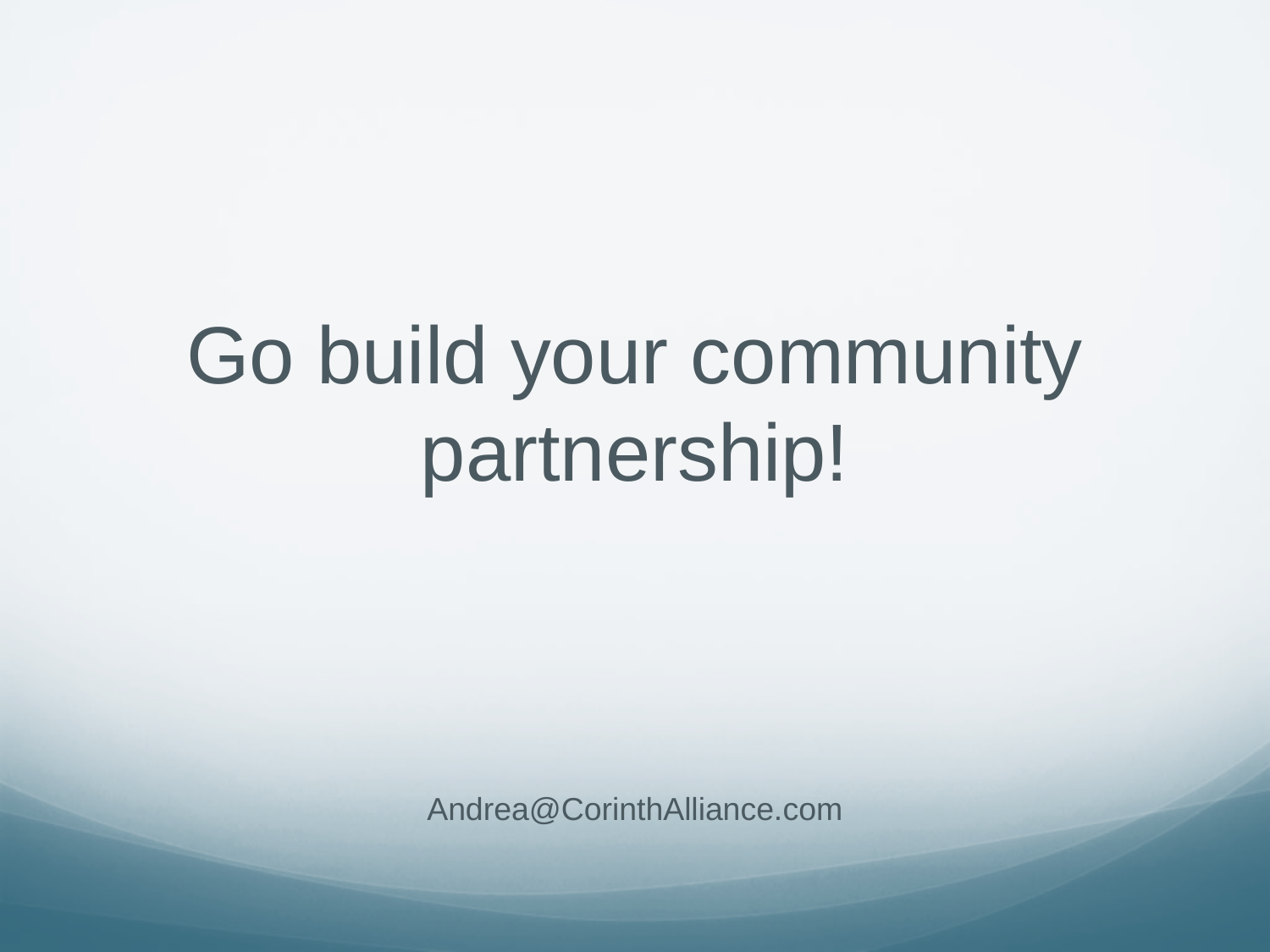

# Go build your community partnership! Andrea@CorinthAlliance.com